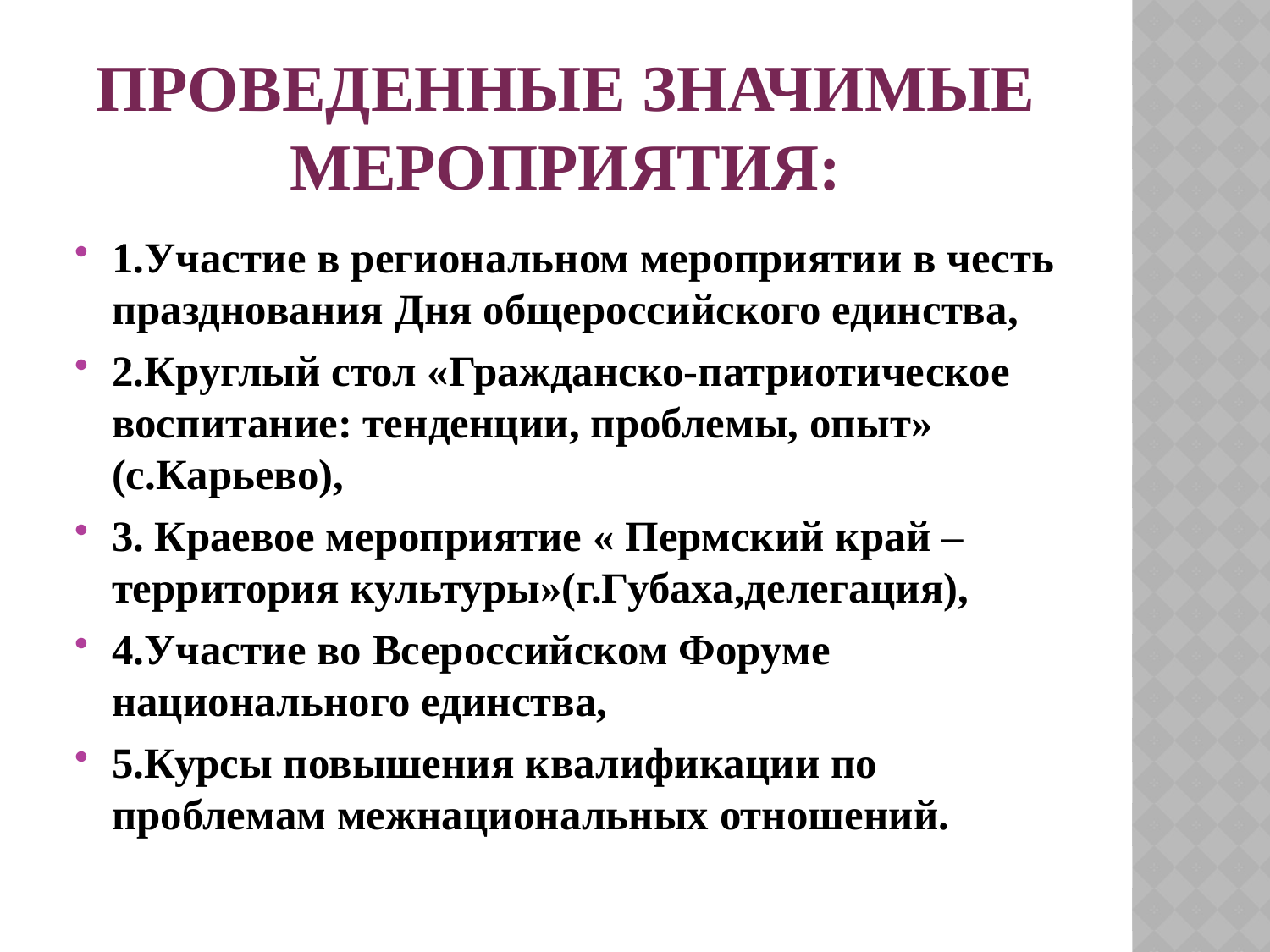

# проведенные значимые мероприятия:
1.Участие в региональном мероприятии в честь празднования Дня общероссийского единства,
2.Круглый стол «Гражданско-патриотическое воспитание: тенденции, проблемы, опыт» (с.Карьево),
3. Краевое мероприятие « Пермский край – территория культуры»(г.Губаха,делегация),
4.Участие во Всероссийском Форуме национального единства,
5.Курсы повышения квалификации по проблемам межнациональных отношений.